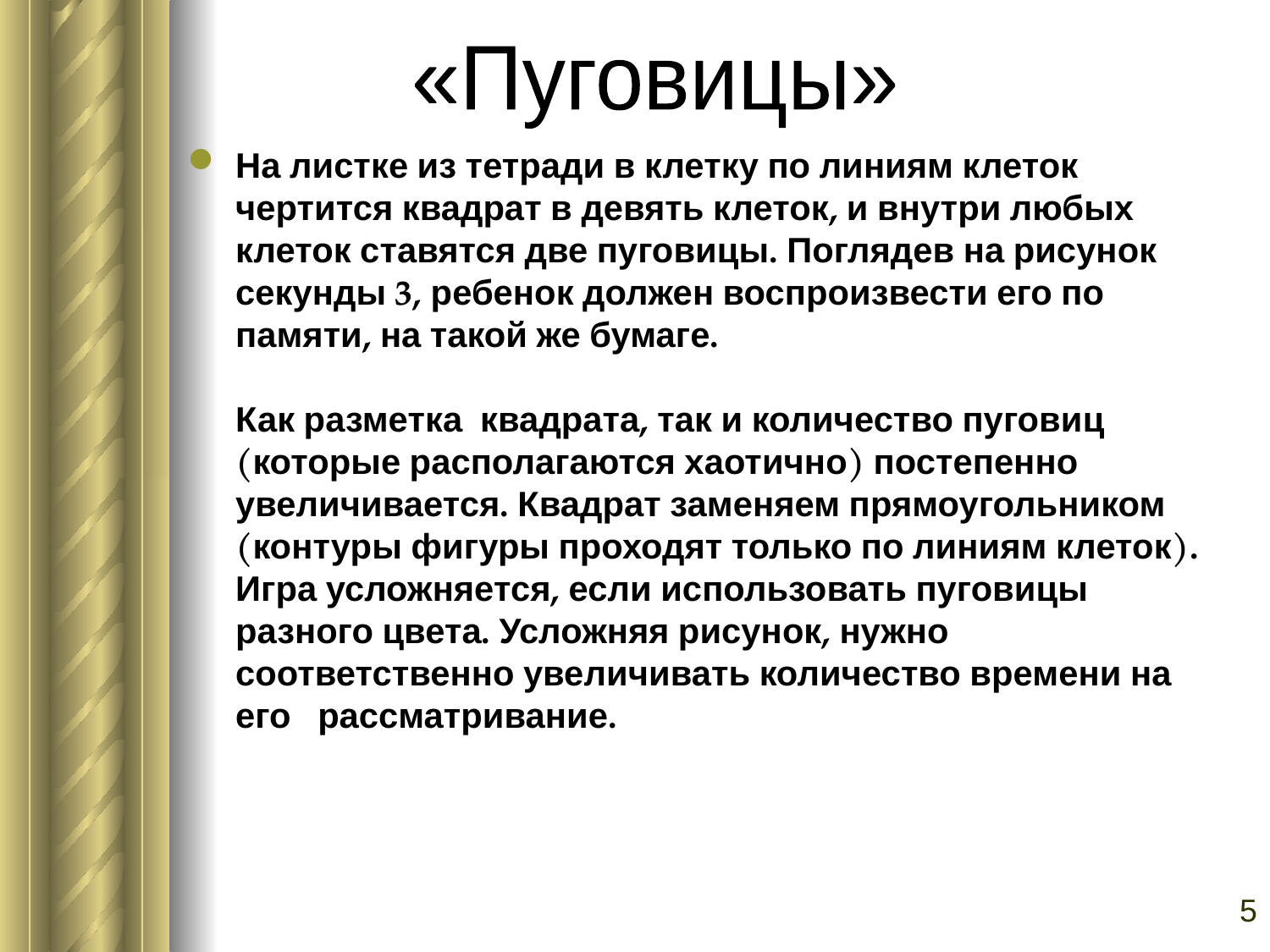

«Пуговицы»

На листке из тетради в клетку по линиям клеток чертится квадрат в девять клеток, и внутри любых клеток ставятся две пуговицы. Поглядев на рисунок секунды 3, ребенок должен воспроизвести его по памяти, на такой же бумаге.
Как разметка  квадрата, так и количество пуговиц (которые располагаются хаотично) постепенно увеличивается. Квадрат заменяем прямоугольником (контуры фигуры проходят только по линиям клеток). Игра усложняется, если использовать пуговицы разного цвета. Усложняя рисунок, нужно соответственно увеличивать количество времени на   его   рассматривание.
5